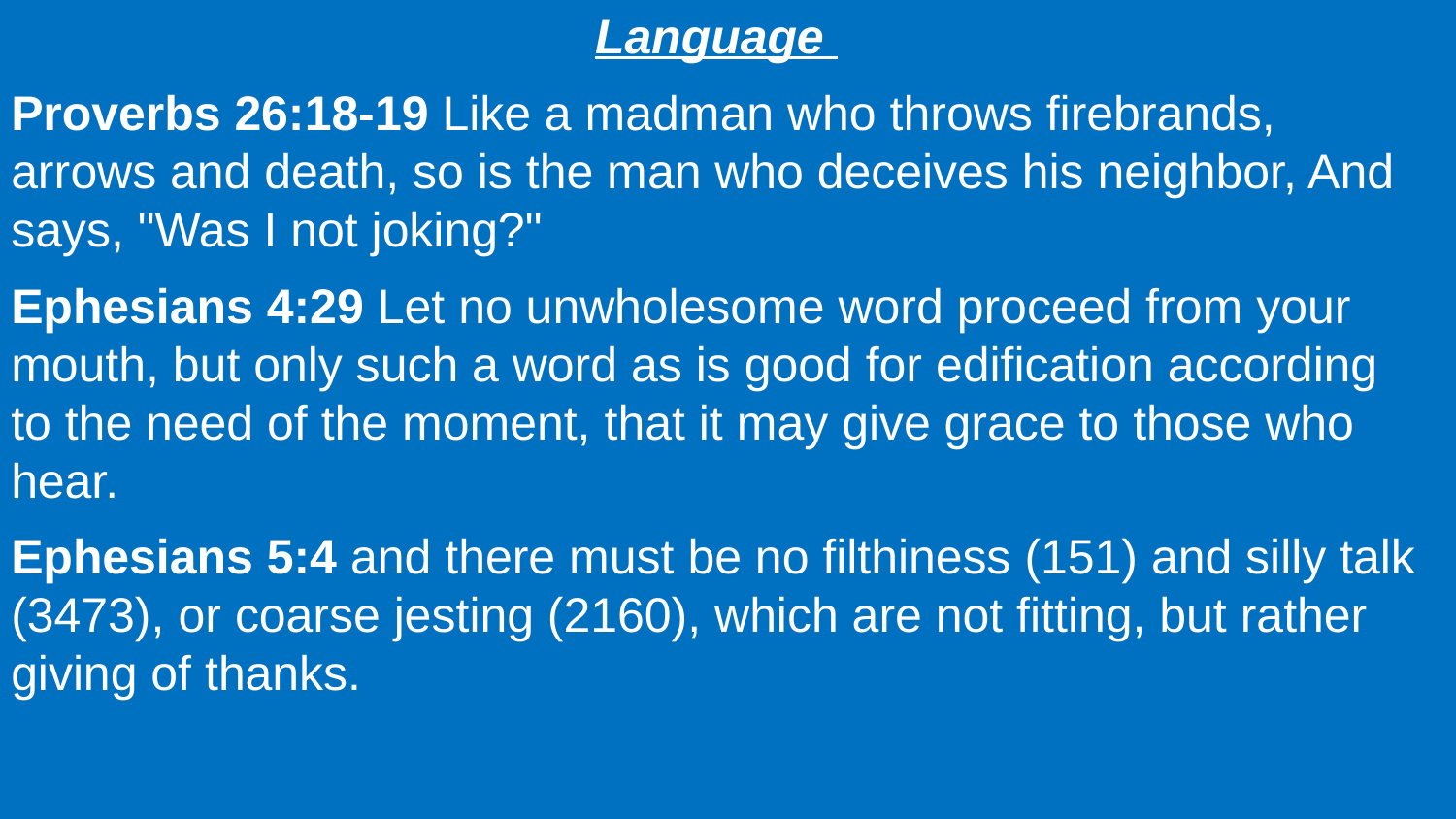

Language
Proverbs 26:18-19 Like a madman who throws firebrands, arrows and death, so is the man who deceives his neighbor, And says, "Was I not joking?"
Ephesians 4:29 Let no unwholesome word proceed from your mouth, but only such a word as is good for edification according to the need of the moment, that it may give grace to those who hear.
Ephesians 5:4 and there must be no filthiness (151) and silly talk (3473), or coarse jesting (2160), which are not fitting, but rather giving of thanks.